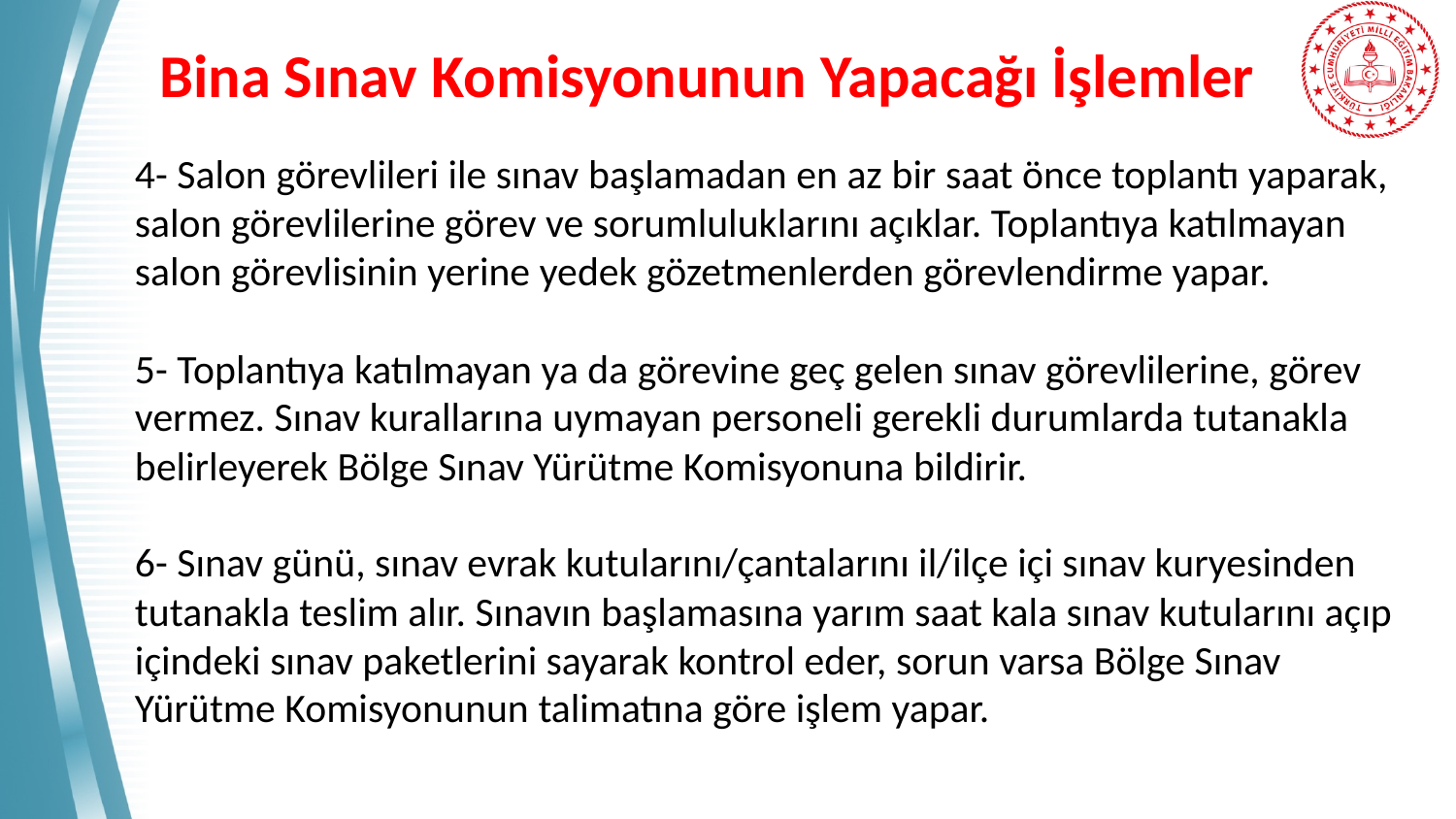

# Bina Sınav Komisyonunun Yapacağı İşlemler
4- Salon görevlileri ile sınav başlamadan en az bir saat önce toplantı yaparak, salon görevlilerine görev ve sorumluluklarını açıklar. Toplantıya katılmayan salon görevlisinin yerine yedek gözetmenlerden görevlendirme yapar.

5- Toplantıya katılmayan ya da görevine geç gelen sınav görevlilerine, görev vermez. Sınav kurallarına uymayan personeli gerekli durumlarda tutanakla belirleyerek Bölge Sınav Yürütme Komisyonuna bildirir.

6- Sınav günü, sınav evrak kutularını/çantalarını il/ilçe içi sınav kuryesinden tutanakla teslim alır. Sınavın başlamasına yarım saat kala sınav kutularını açıp içindeki sınav paketlerini sayarak kontrol eder, sorun varsa Bölge Sınav Yürütme Komisyonunun talimatına göre işlem yapar.